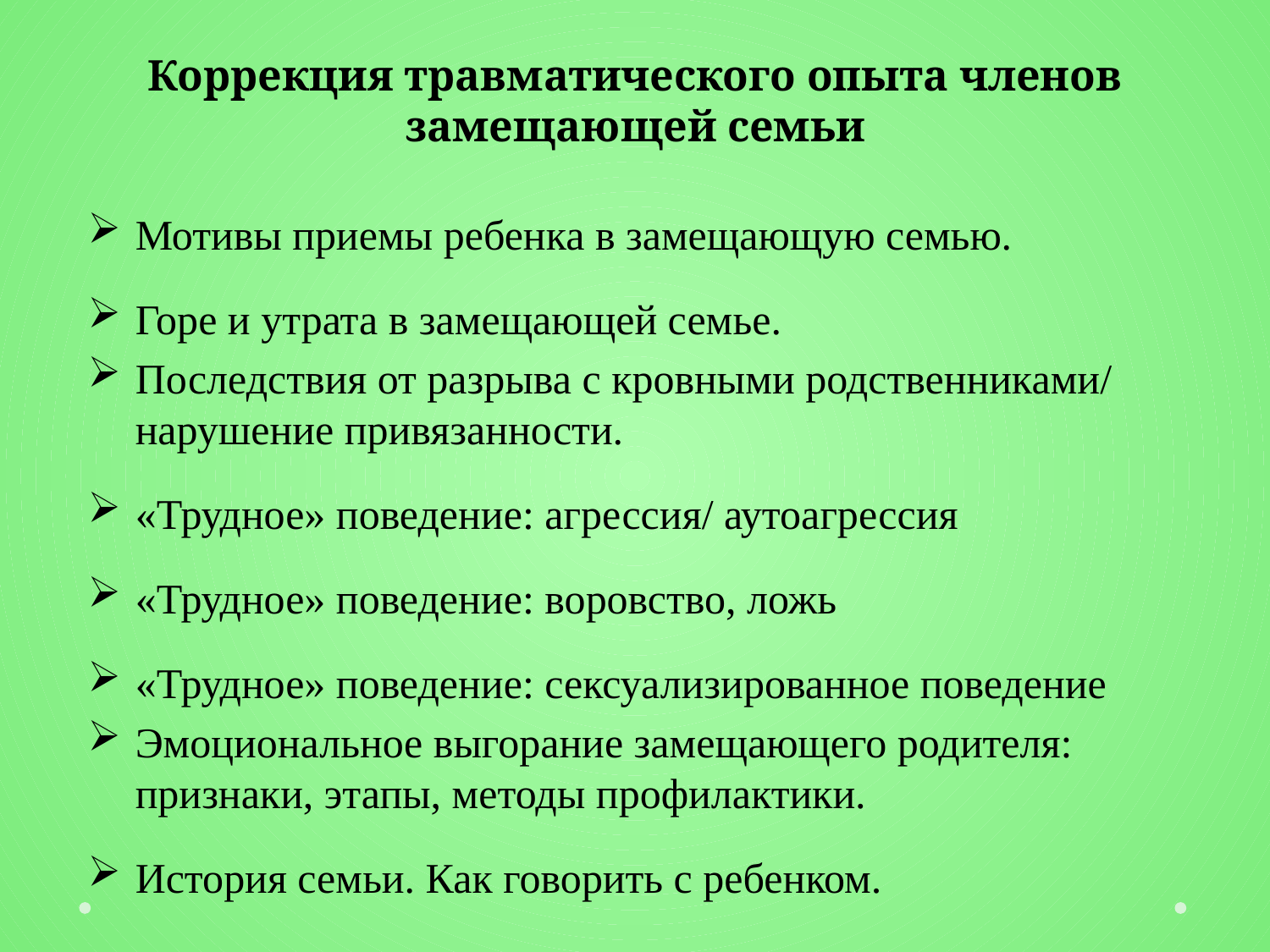

# Коррекция травматического опыта членов замещающей семьи
Мотивы приемы ребенка в замещающую семью.
Горе и утрата в замещающей семье.
Последствия от разрыва с кровными родственниками/ нарушение привязанности.
«Трудное» поведение: агрессия/ аутоагрессия
«Трудное» поведение: воровство, ложь
«Трудное» поведение: сексуализированное поведение
Эмоциональное выгорание замещающего родителя: признаки, этапы, методы профилактики.
История семьи. Как говорить с ребенком.